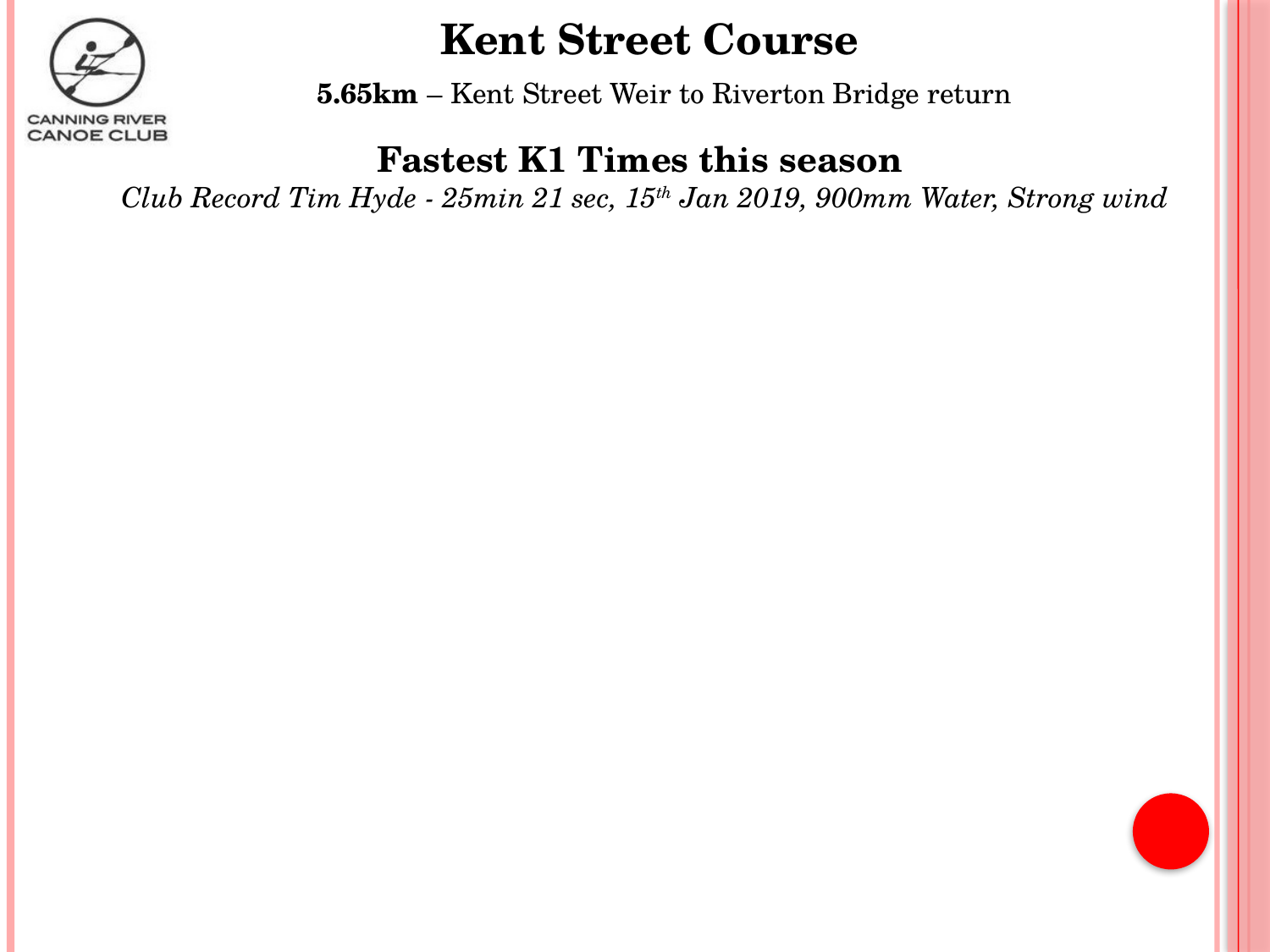

Kent Street Course
5.65km – Kent Street Weir to Riverton Bridge return
Fastest K1 Times this season
Club Record Tim Hyde - 25min 21 sec, 15th Jan 2019, 900mm Water, Strong wind